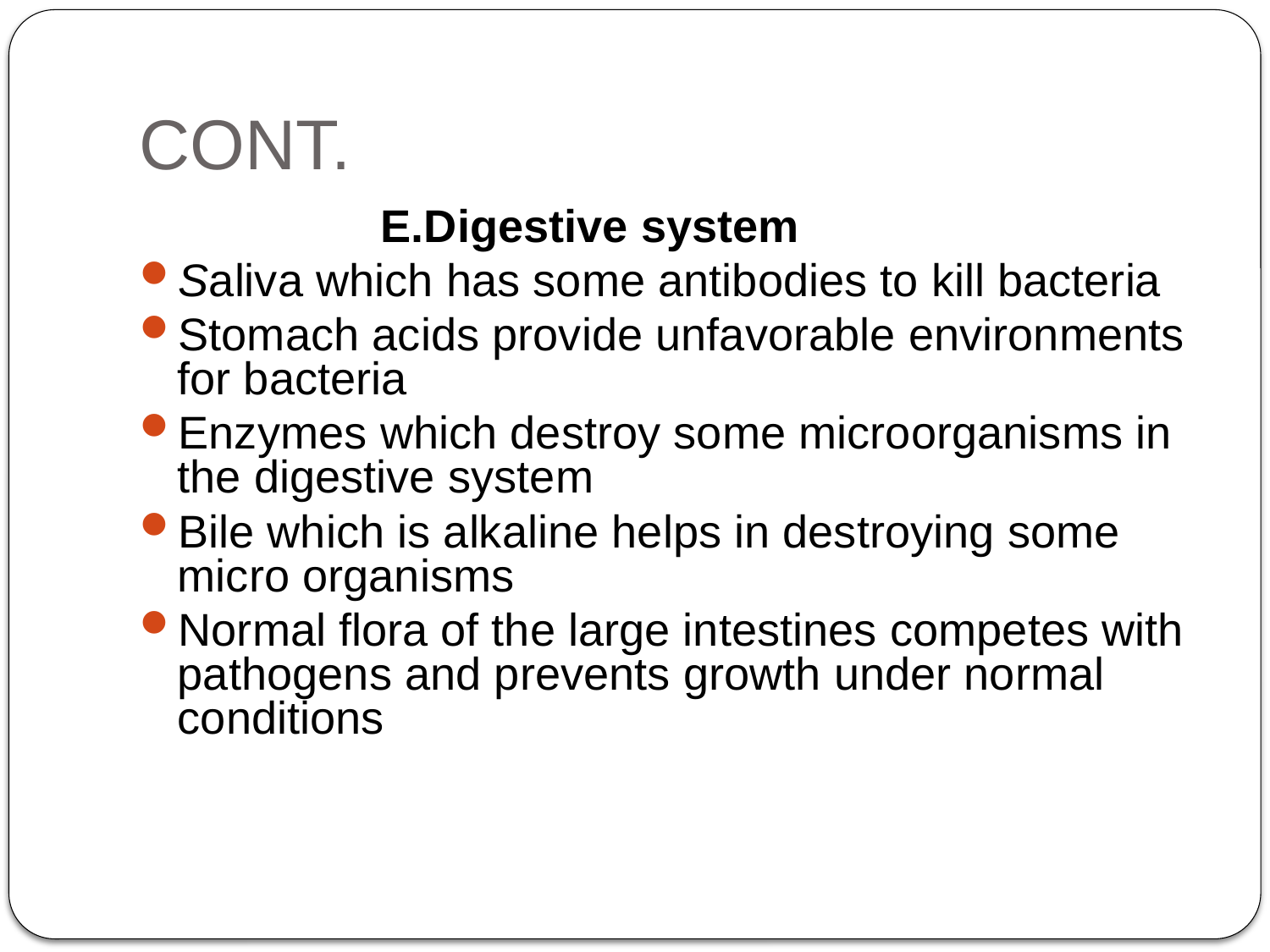

# CONT.
                   E.Digestive system
Saliva which has some antibodies to kill bacteria
Stomach acids provide unfavorable environments for bacteria
Enzymes which destroy some microorganisms in the digestive system
Bile which is alkaline helps in destroying some micro organisms
Normal flora of the large intestines competes with pathogens and prevents growth under normal conditions